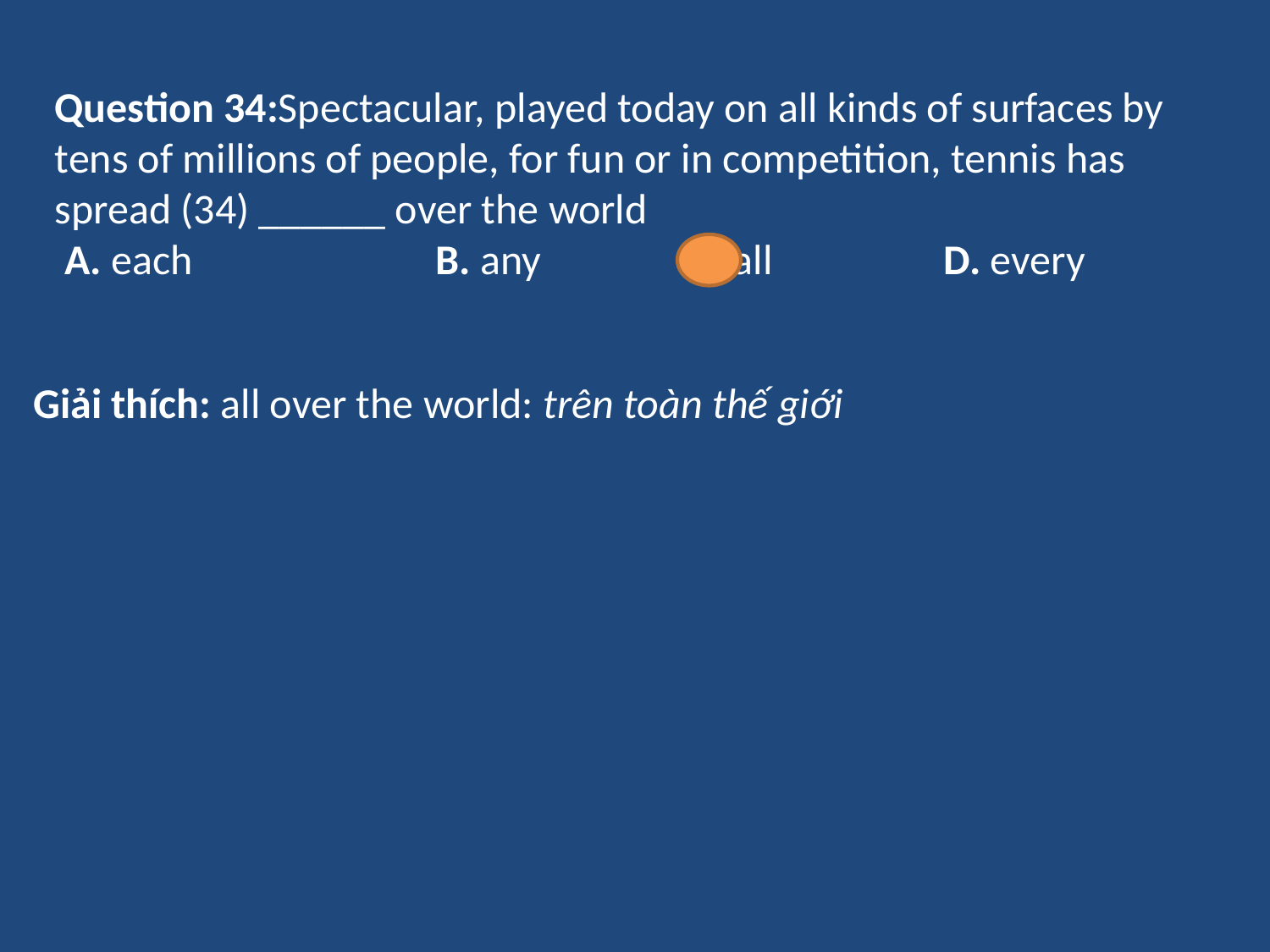

Question 34:Spectacular, played today on all kinds of surfaces by tens of millions of people, for fun or in competition, tennis has spread (34) ______ over the world
 A. each		B. any		C. all		D. every

Giải thích: all over the world: trên toàn thế giới